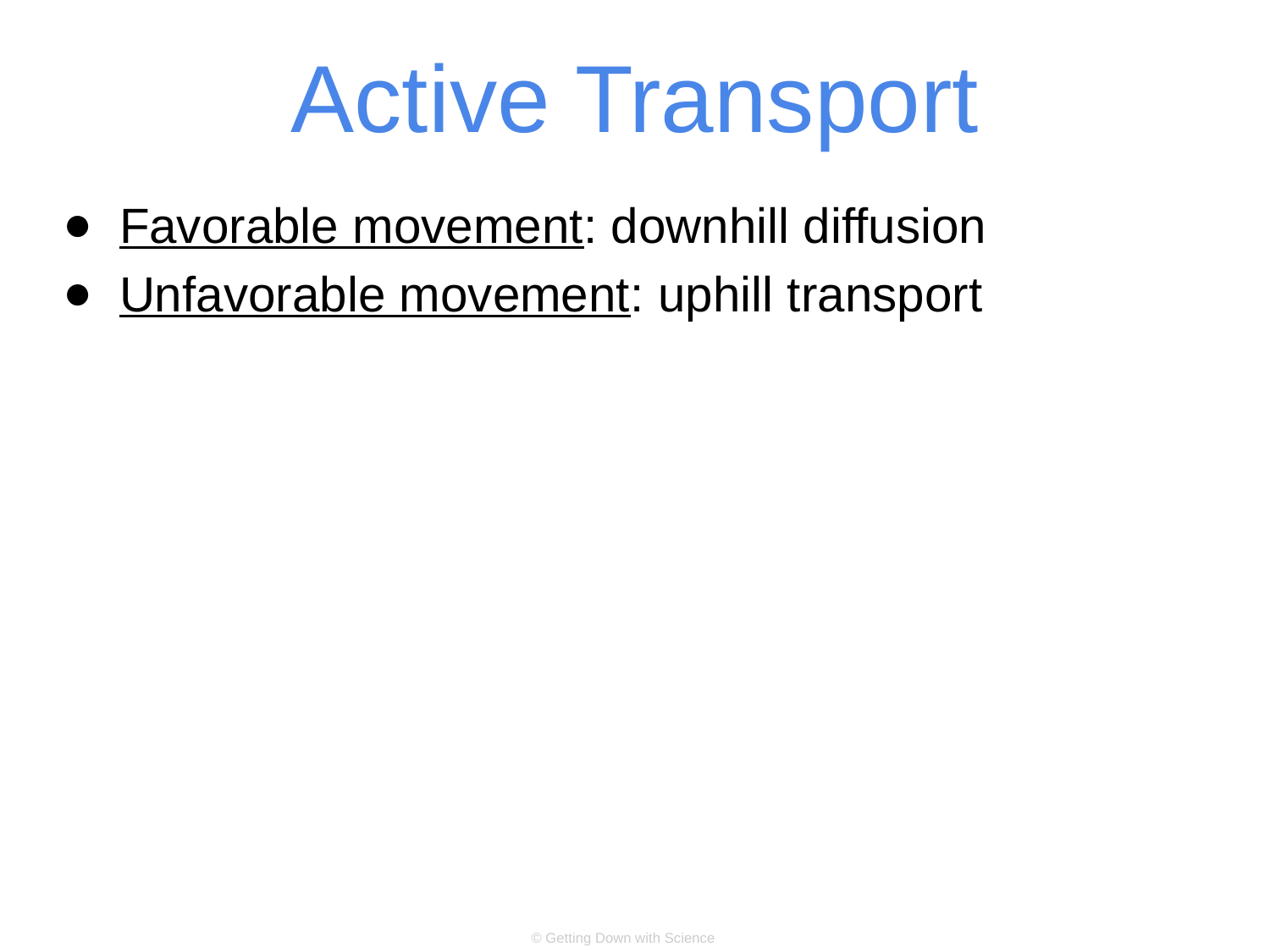

# Active Transport
Favorable movement: downhill diffusion
Unfavorable movement: uphill transport